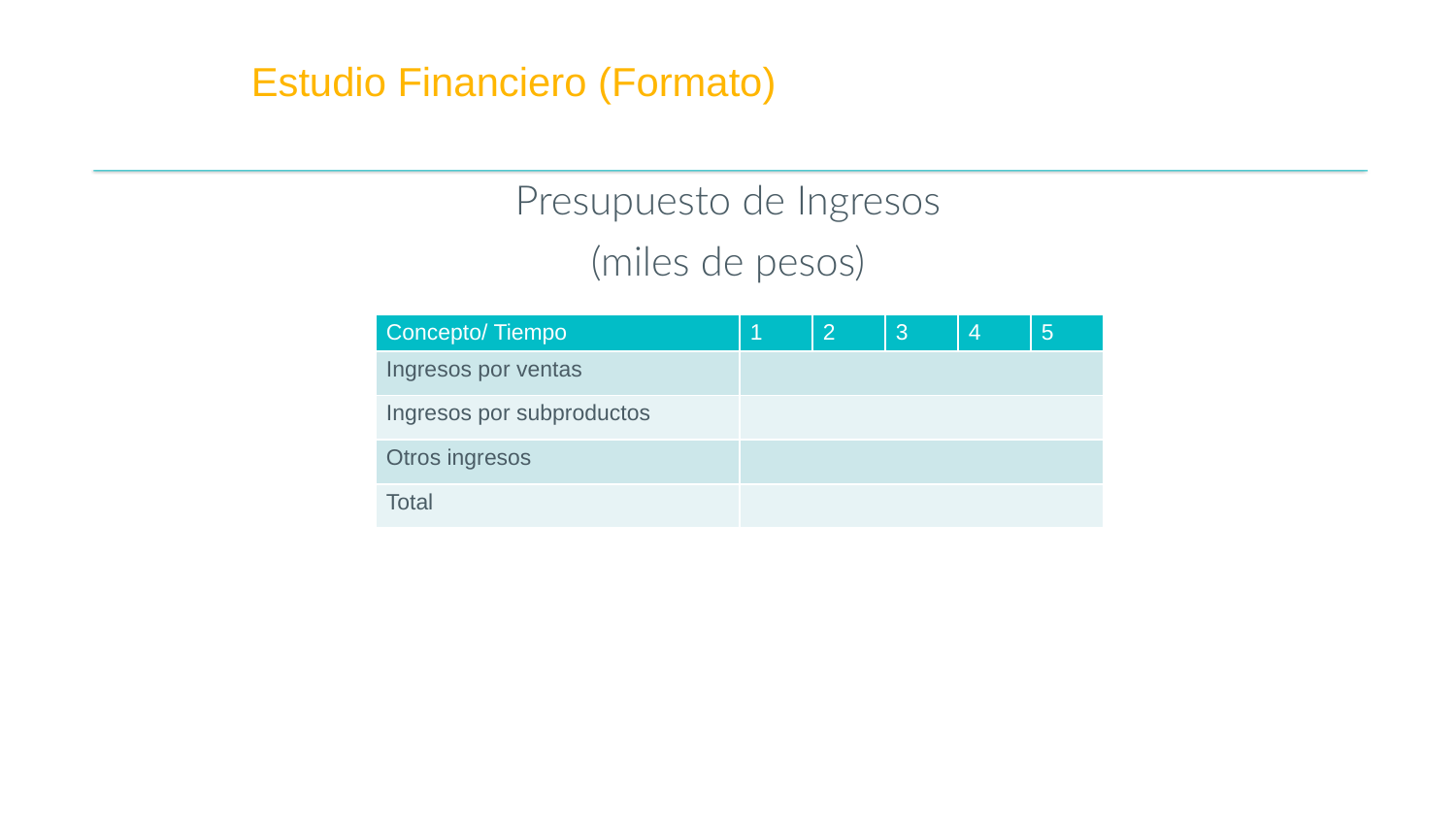

# Estudio Financiero (Formato)
Presupuesto de Ingresos
(miles de pesos)

| Concepto/ Tiempo | 1 | 2 | 3 | 4 | 5 |
| --- | --- | --- | --- | --- | --- |
| Ingresos por ventas |  |  |  |  |  |
| Ingresos por subproductos |  |  |  |  |  |
| Otros ingresos |  |  |  |  |  |
| Total |  |  |  |  |  |